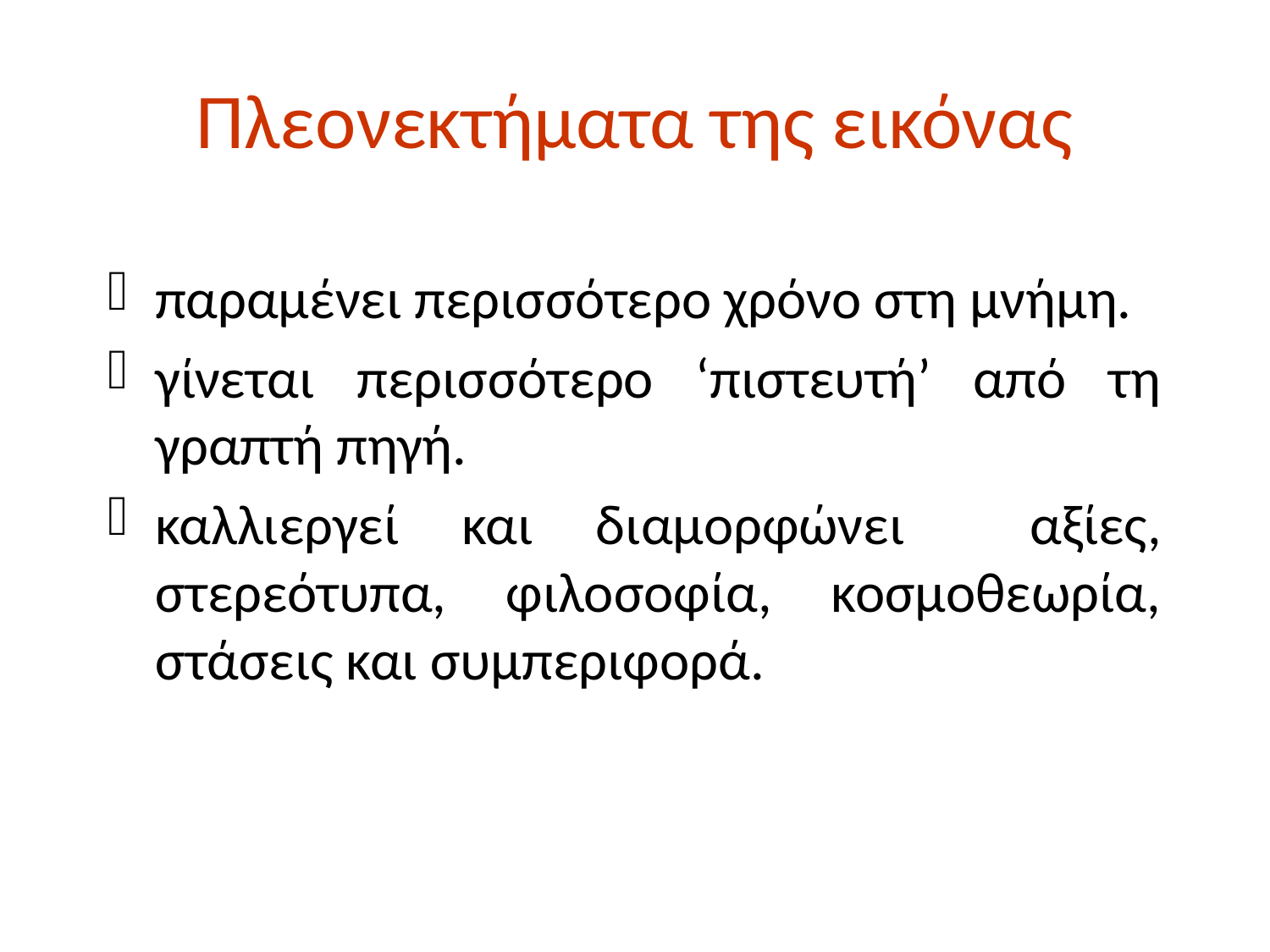

# Πλεονεκτήματα της εικόνας
παραμένει περισσότερο χρόνο στη μνήμη.
γίνεται περισσότερο ‘πιστευτή’ από τη γραπτή πηγή.
καλλιεργεί και διαμορφώνει  αξίες, στερεότυπα, φιλοσοφία, κοσμοθεωρία, στάσεις και συμπεριφορά.